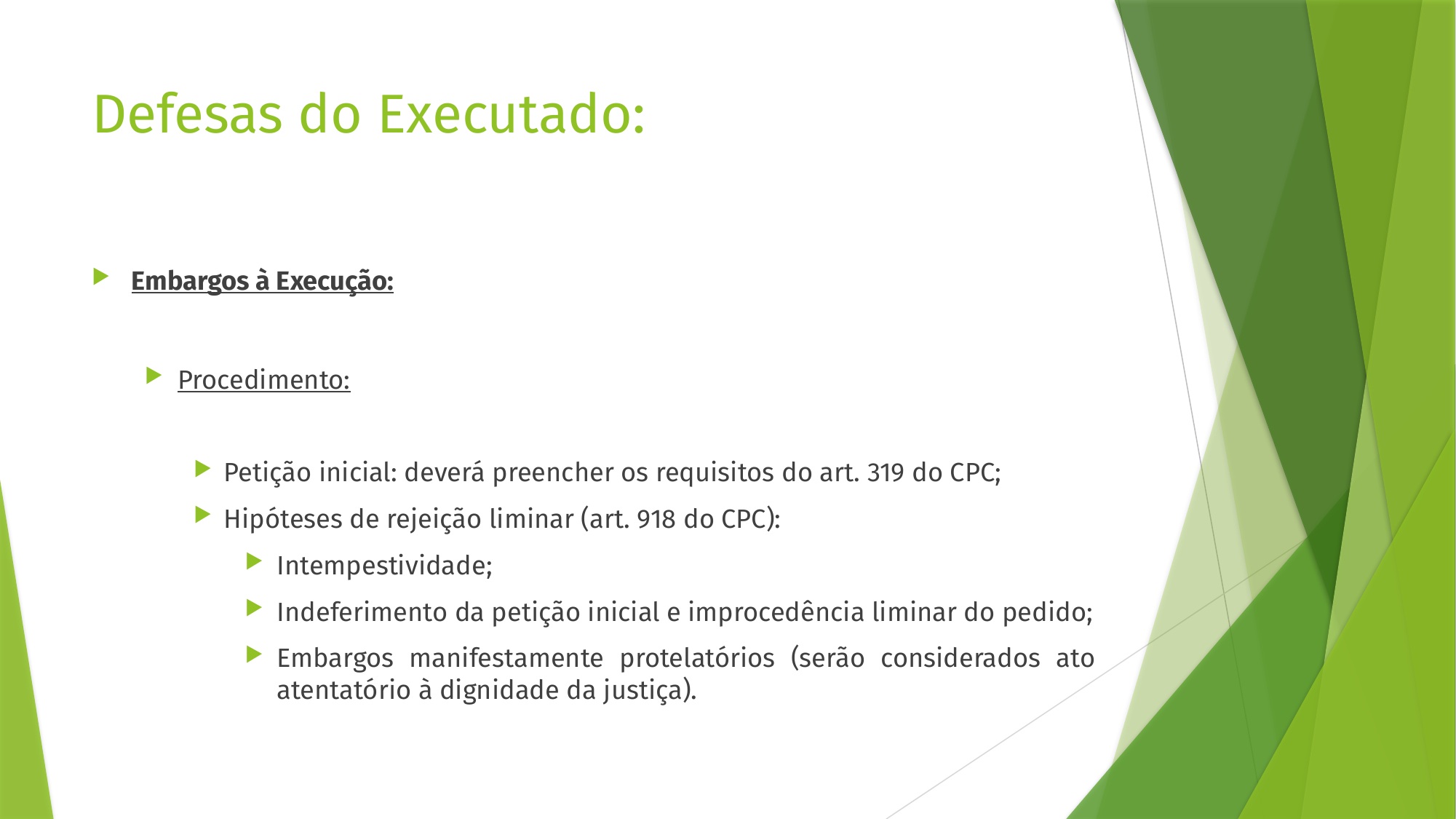

# Defesas do Executado:
Embargos à Execução:

Procedimento:

Petição inicial: deverá preencher os requisitos do art. 319 do CPC;
Hipóteses de rejeição liminar (art. 918 do CPC):
Intempestividade;
Indeferimento da petição inicial e improcedência liminar do pedido;
Embargos manifestamente protelatórios (serão considerados ato atentatório à dignidade da justiça).